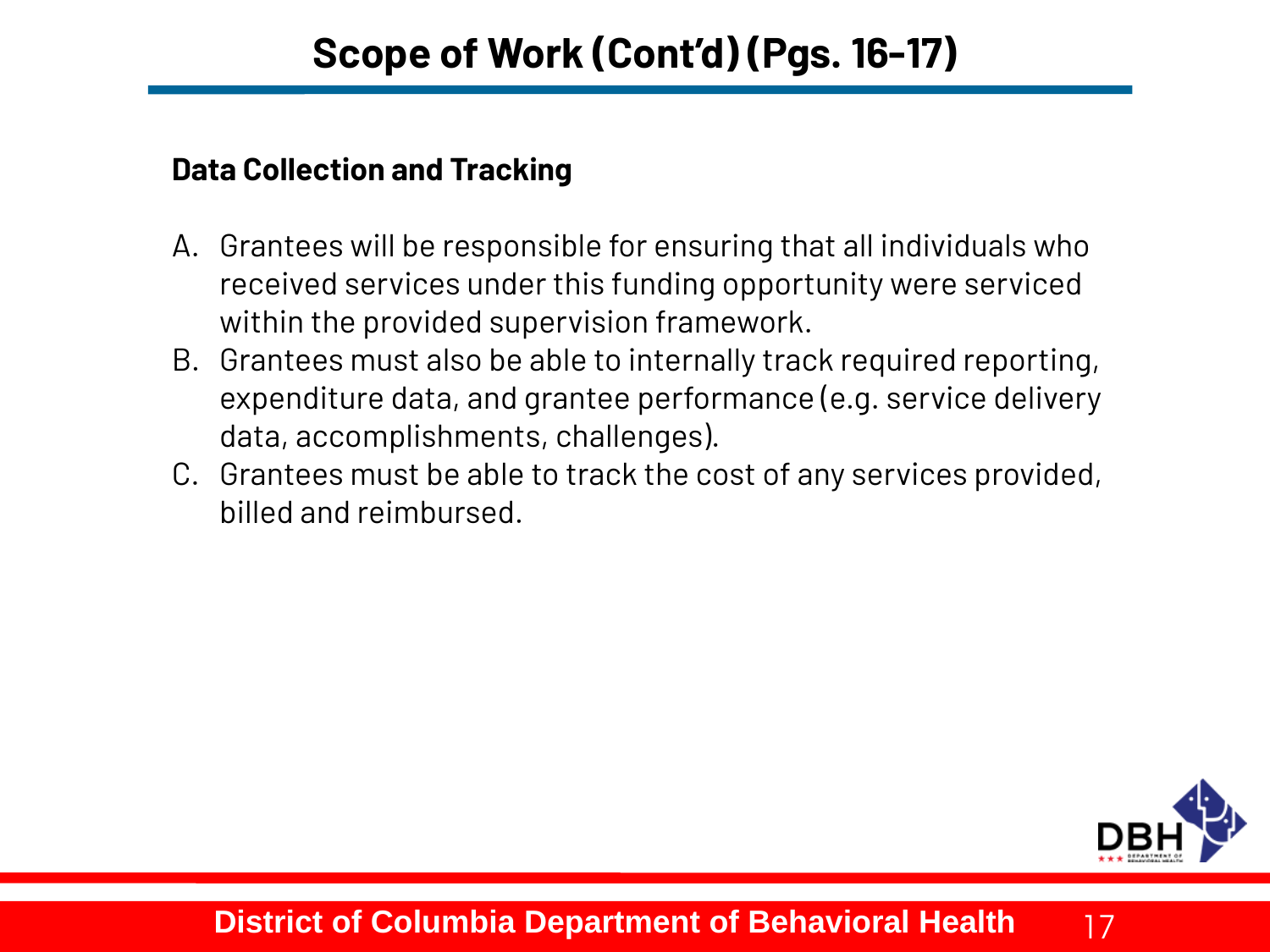

# Scope of Work (Cont’d) (Pgs. 16-17)

Data Collection and Tracking

Grantees will be responsible for ensuring that all individuals who received services under this funding opportunity were serviced within the provided supervision framework.
Grantees must also be able to internally track required reporting, expenditure data, and grantee performance (e.g. service delivery data, accomplishments, challenges).
Grantees must be able to track the cost of any services provided, billed and reimbursed.
17